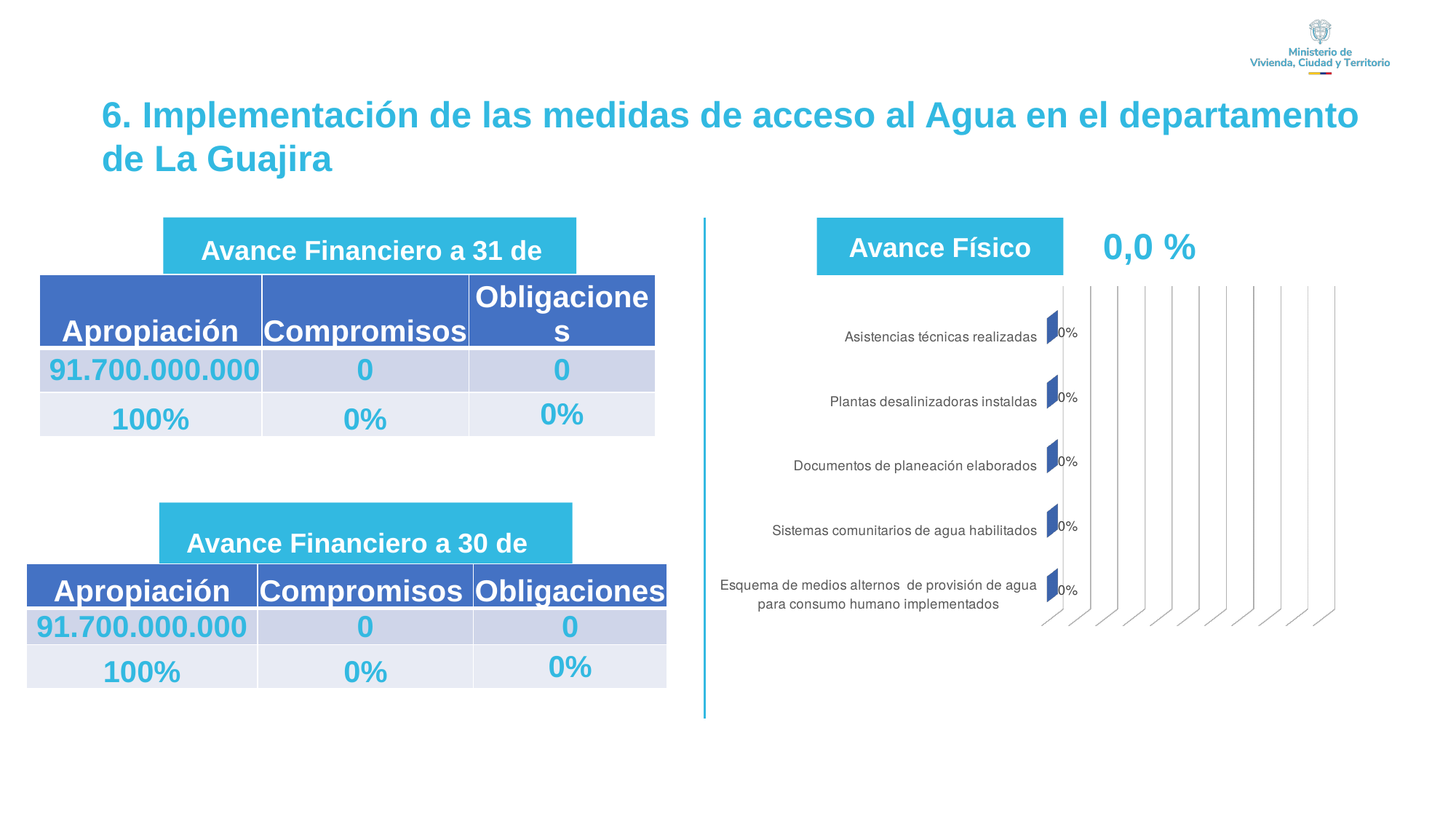

6. Implementación de las medidas de acceso al Agua en el departamento de La Guajira

0,0 %
Avance Físico
Avance Financiero a 31 de marzo
| Apropiación | Compromisos | Obligaciones |
| --- | --- | --- |
| 91.700.000.000 | 0 | 0 |
| 100% | 0% | 0% |

[unsupported chart]

|  |  |  |
| --- | --- | --- |

Avance Financiero a 30 de junio
| Apropiación | Compromisos | Obligaciones |
| --- | --- | --- |
| 91.700.000.000 | 0 | 0 |
| 100% | 0% | 0% |